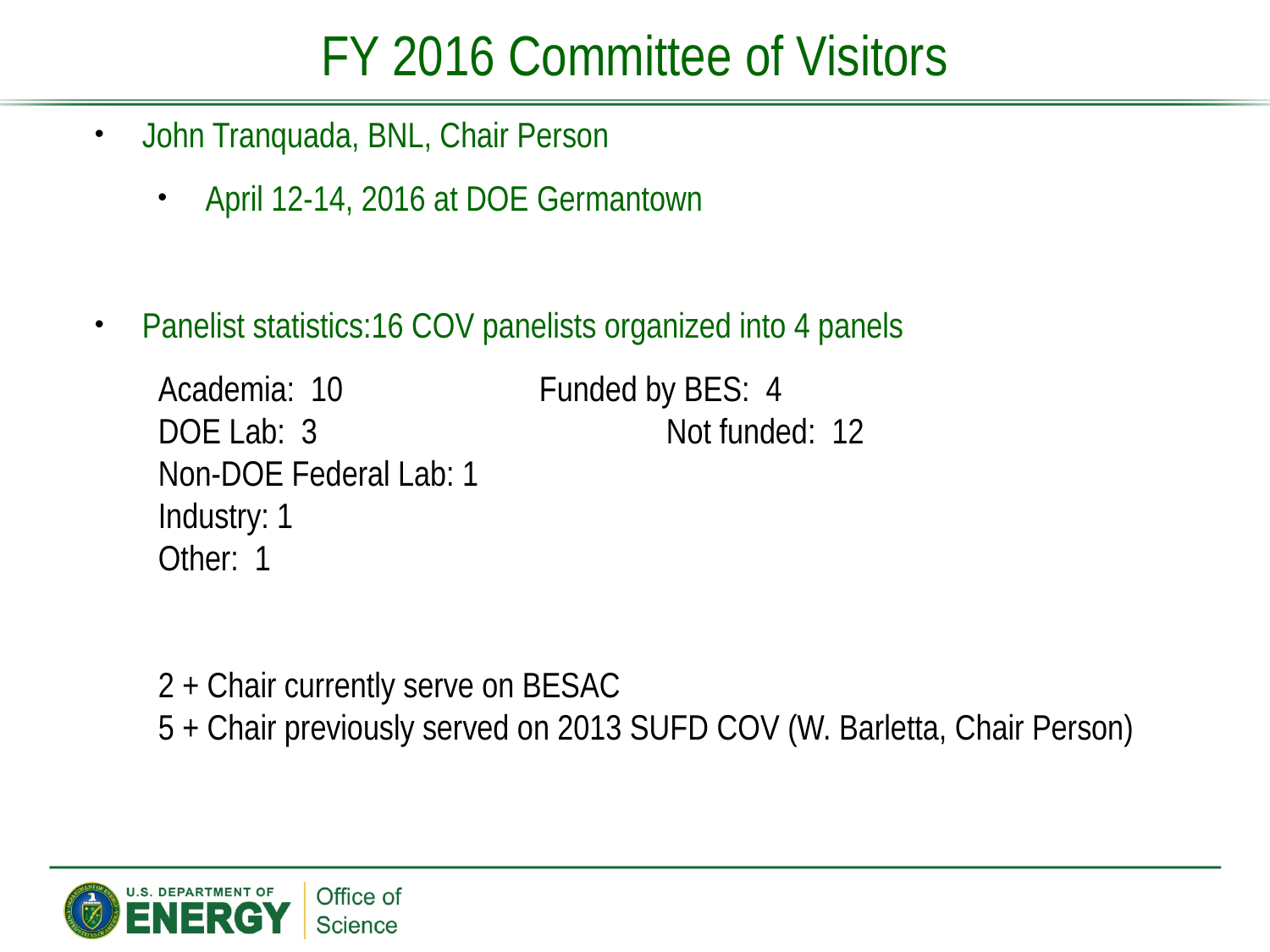

# FY 2016 Committee of Visitors
 John Tranquada, BNL, Chair Person
 April 12-14, 2016 at DOE Germantown

 Panelist statistics:16 COV panelists organized into 4 panels
Academia:  10		Funded by BES:  4
DOE Lab:  3			Not funded:  12
Non-DOE Federal Lab: 1
Industry: 1
Other:  1

2 + Chair currently serve on BESAC
5 + Chair previously served on 2013 SUFD COV (W. Barletta, Chair Person)